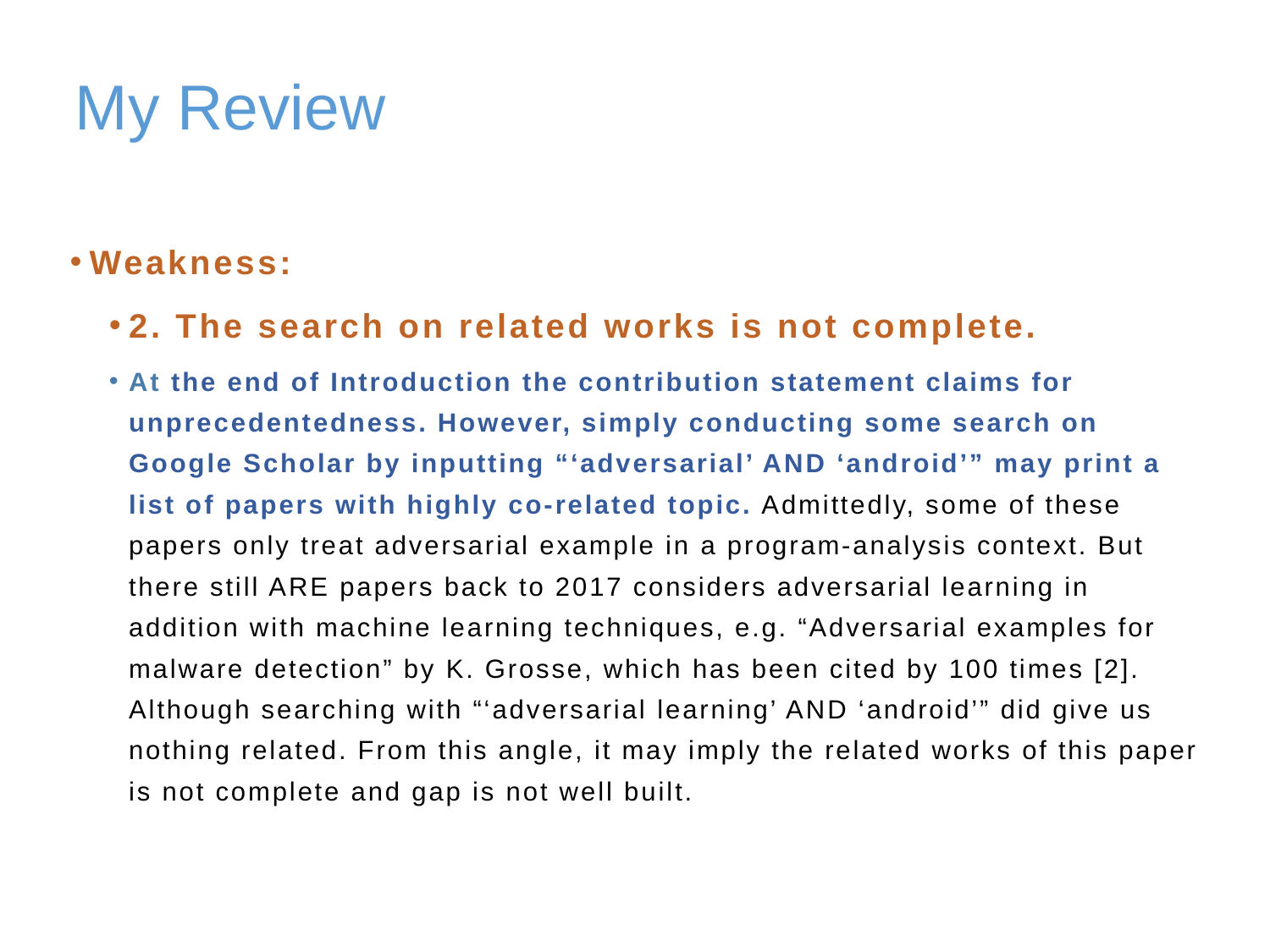

# My Review

Weakness:
2. The search on related works is not complete.
At the end of Introduction the contribution statement claims for unprecedentedness. However, simply conducting some search on Google Scholar by inputting “‘adversarial’ AND ‘android’” may print a list of papers with highly co-related topic. Admittedly, some of these papers only treat adversarial example in a program-analysis context. But there still ARE papers back to 2017 considers adversarial learning in addition with machine learning techniques, e.g. “Adversarial examples for malware detection” by K. Grosse, which has been cited by 100 times [2].  Although searching with “‘adversarial learning’ AND ‘android’” did give us nothing related. From this angle, it may imply the related works of this paper is not complete and gap is not well built.